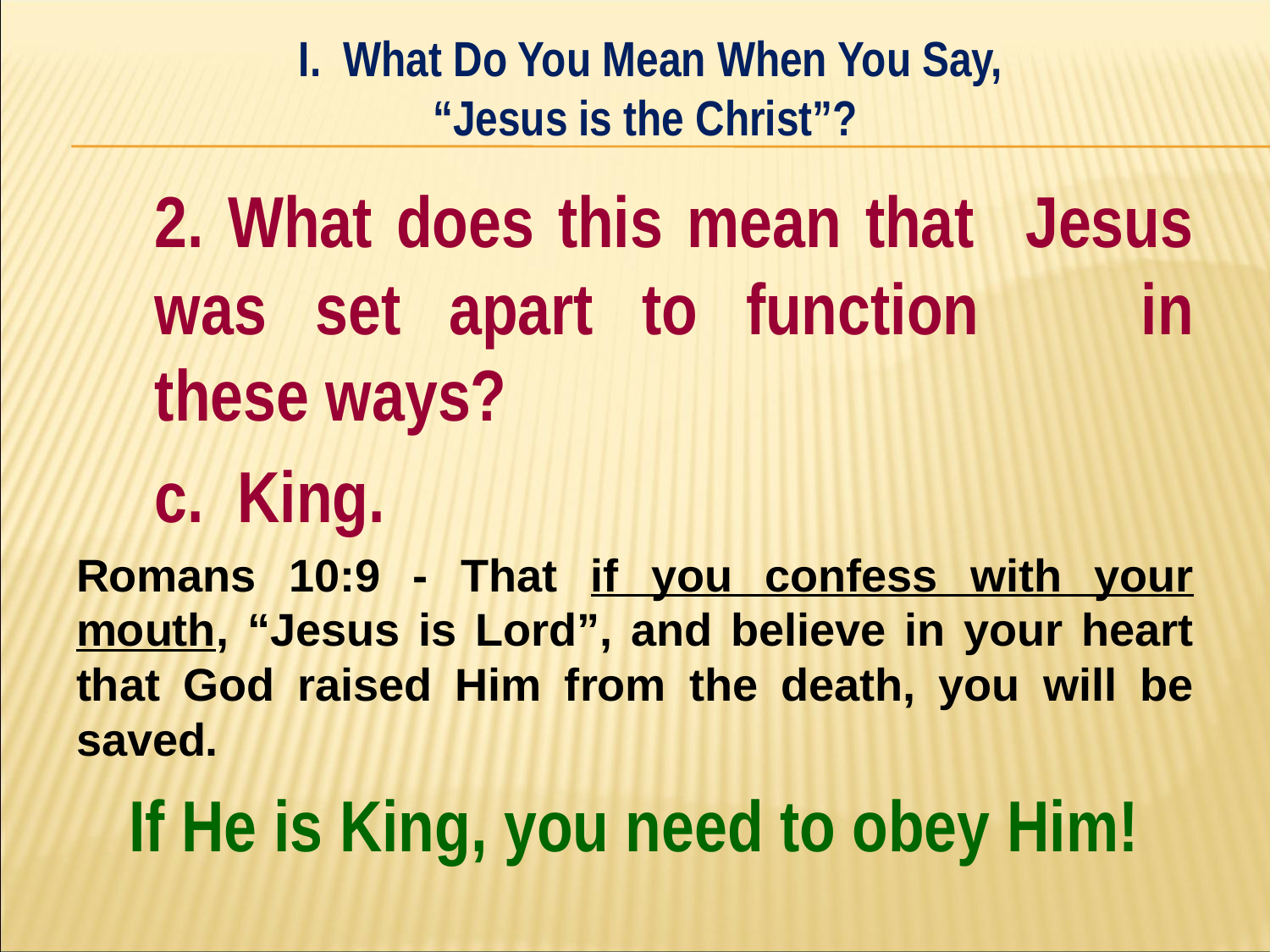

I.  What Do You Mean When You Say,
“Jesus is the Christ”?
#
	2. What does this mean that 	Jesus was set apart to function 	in these ways?
		c.  King.
Romans 10:9 - That if you confess with your mouth, “Jesus is Lord”, and believe in your heart that God raised Him from the death, you will be saved.
If He is King, you need to obey Him!